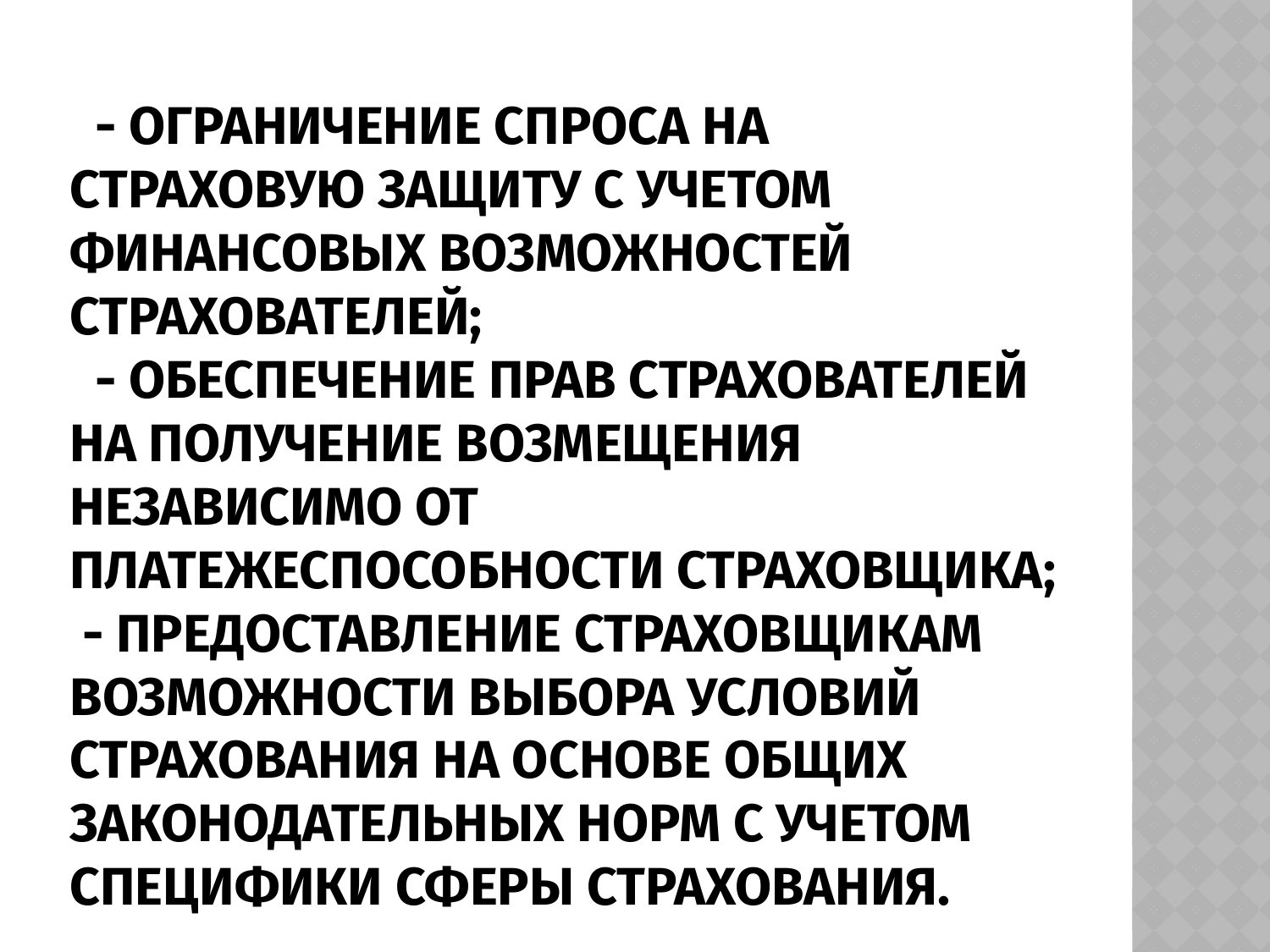

# - ограничение спроса на страховую защиту с учетом финансовых возможностей страхователей; - обеспечение прав страхователей на получение возмещения независимо от платежеспособности страховщика; - предоставление страховщикам возможности выбора условий страхования на основе общих законодательных норм с учетом специфики сферы страхования.